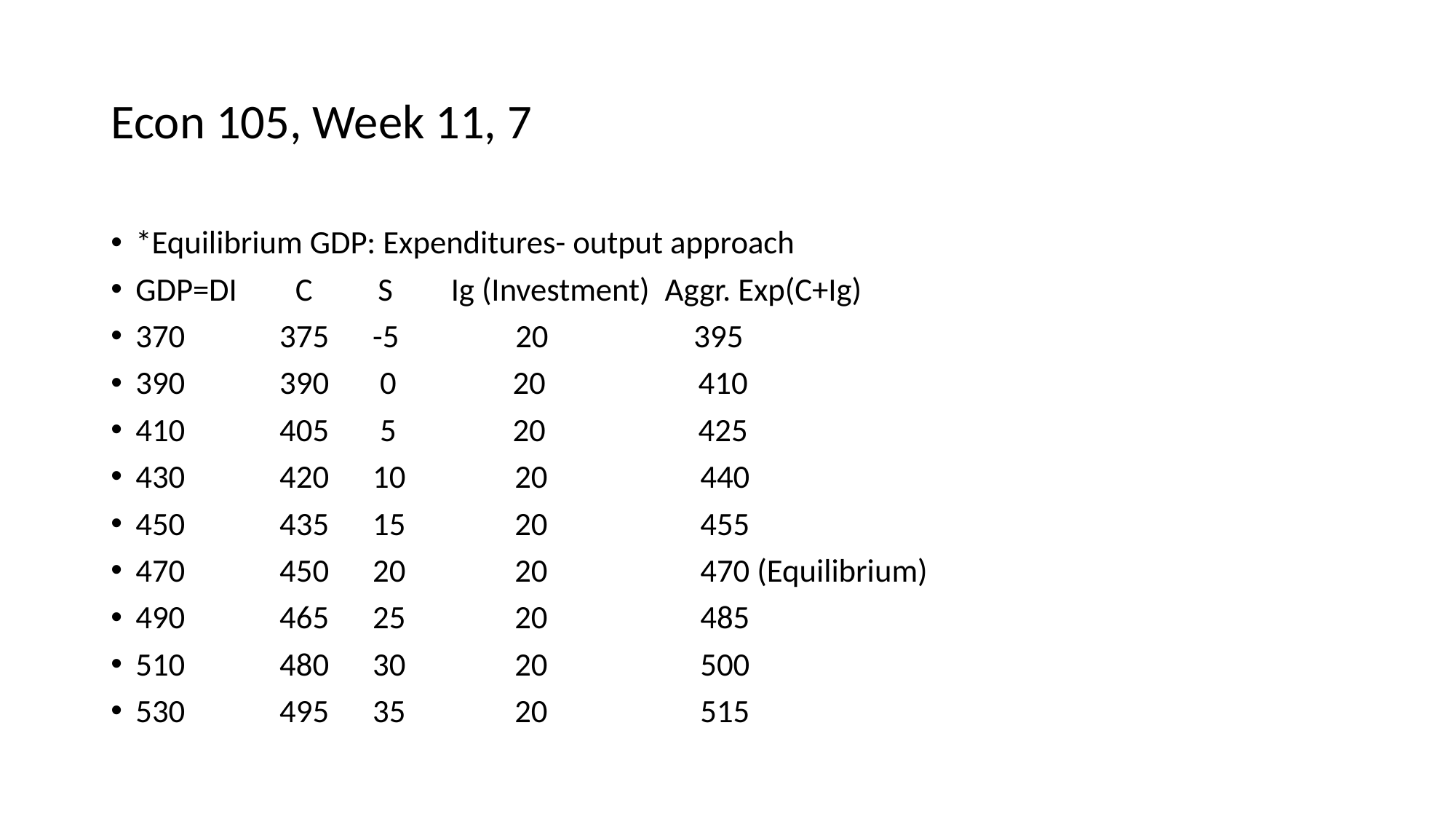

# Econ 105, Week 11, 7
*Equilibrium GDP: Expenditures- output approach
GDP=DI        C         S        Ig (Investment)  Aggr. Exp(C+Ig)
370             375      -5                20                    395
390             390       0                20                     410
410             405       5                20                     425
430             420      10               20                     440
450             435      15               20                     455
470             450      20               20                     470 (Equilibrium)
490             465      25               20                     485
510             480      30               20                     500
530             495      35               20                     515